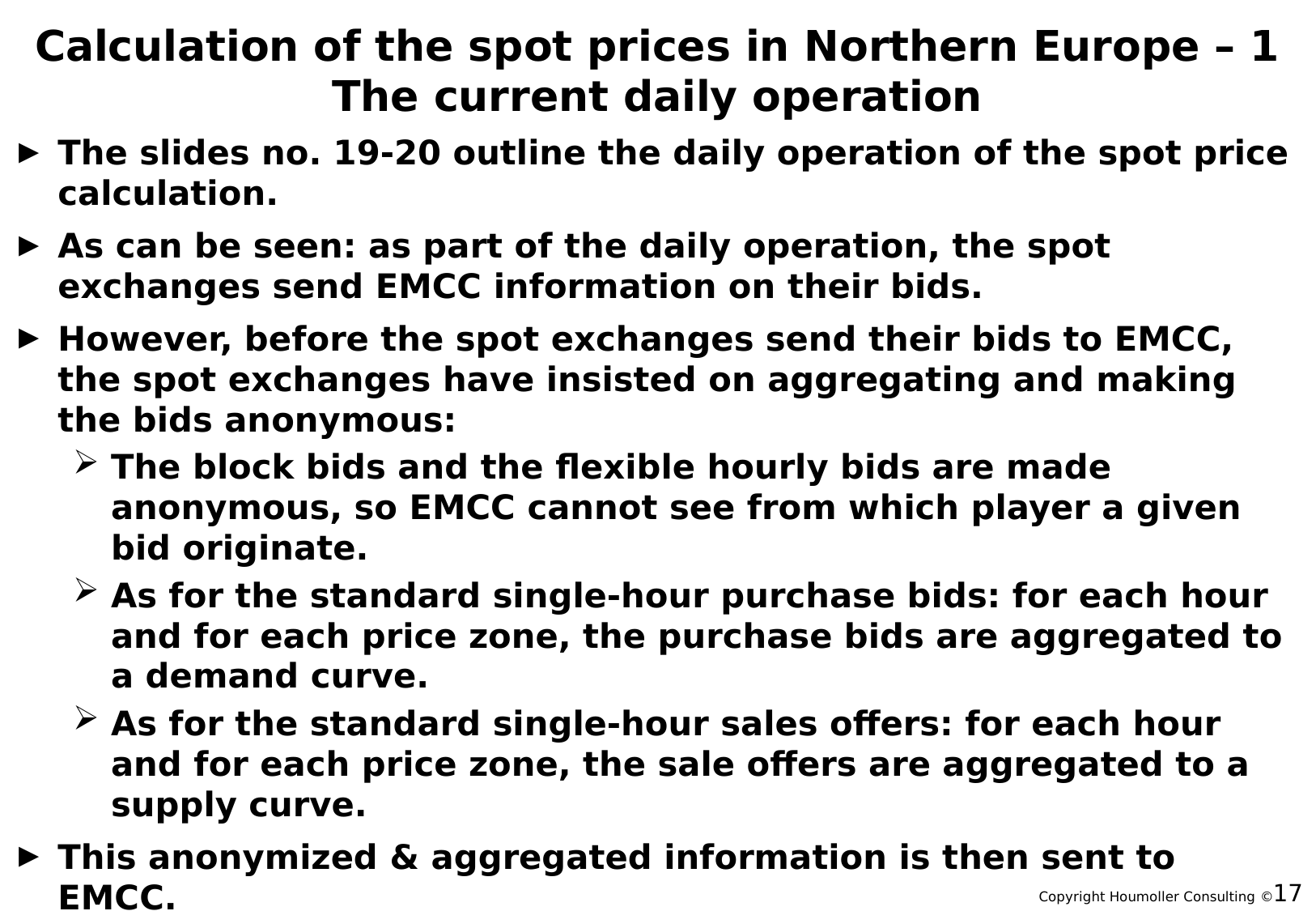

# Calculation of the spot prices in Northern Europe – 1 The current daily operation
The slides no. 19-20 outline the daily operation of the spot price calculation.
As can be seen: as part of the daily operation, the spot exchanges send EMCC information on their bids.
However, before the spot exchanges send their bids to EMCC, the spot exchanges have insisted on aggregating and making the bids anonymous:
The block bids and the flexible hourly bids are made anonymous, so EMCC cannot see from which player a given bid originate.
As for the standard single-hour purchase bids: for each hour and for each price zone, the purchase bids are aggregated to a demand curve.
As for the standard single-hour sales offers: for each hour and for each price zone, the sale offers are aggregated to a supply curve.
This anonymized & aggregated information is then sent to EMCC.
17